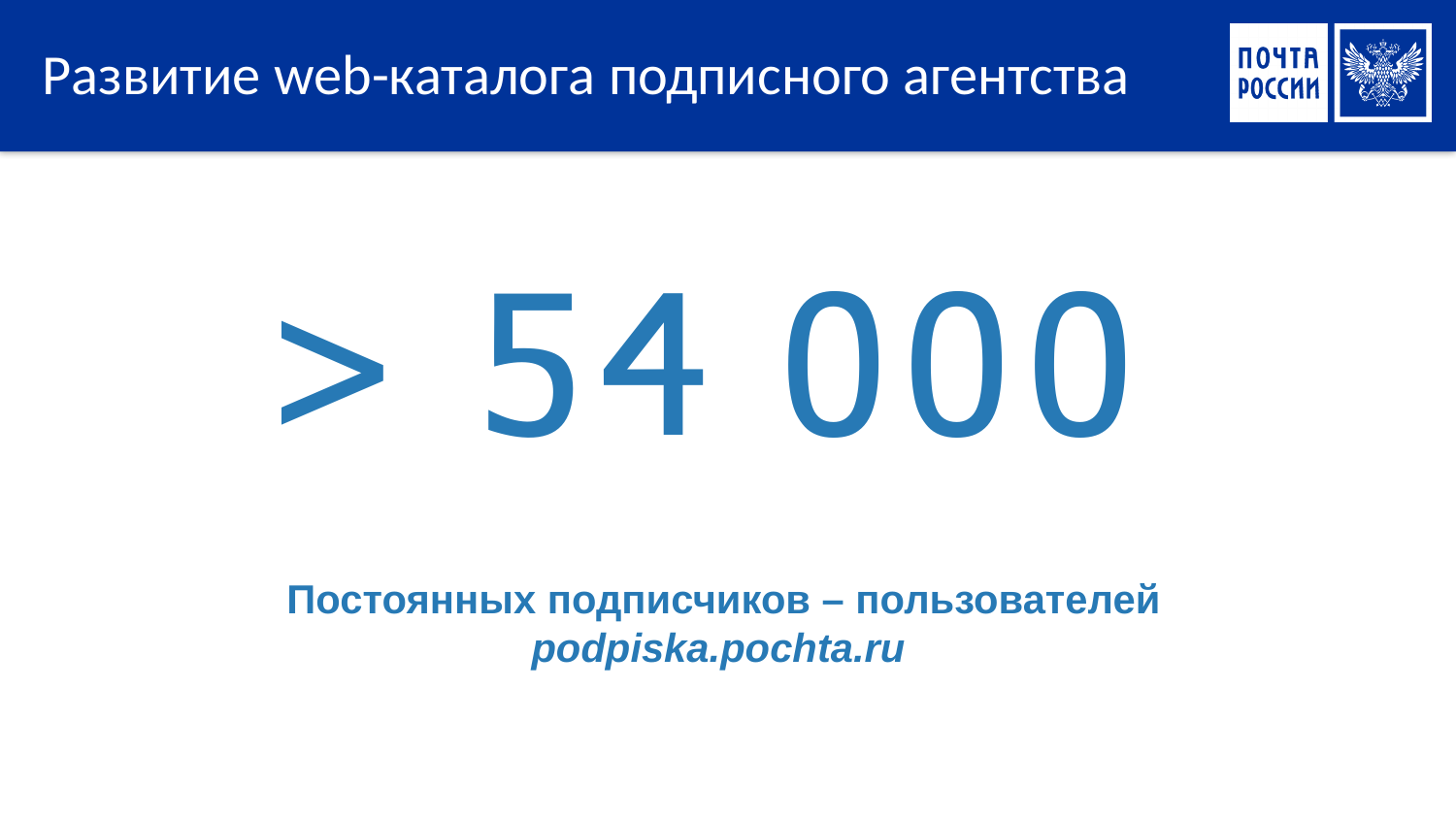

# Развитие web-каталога подписного агентства
> 54 000
Постоянных подписчиков – пользователей podpiska.pochta.ru